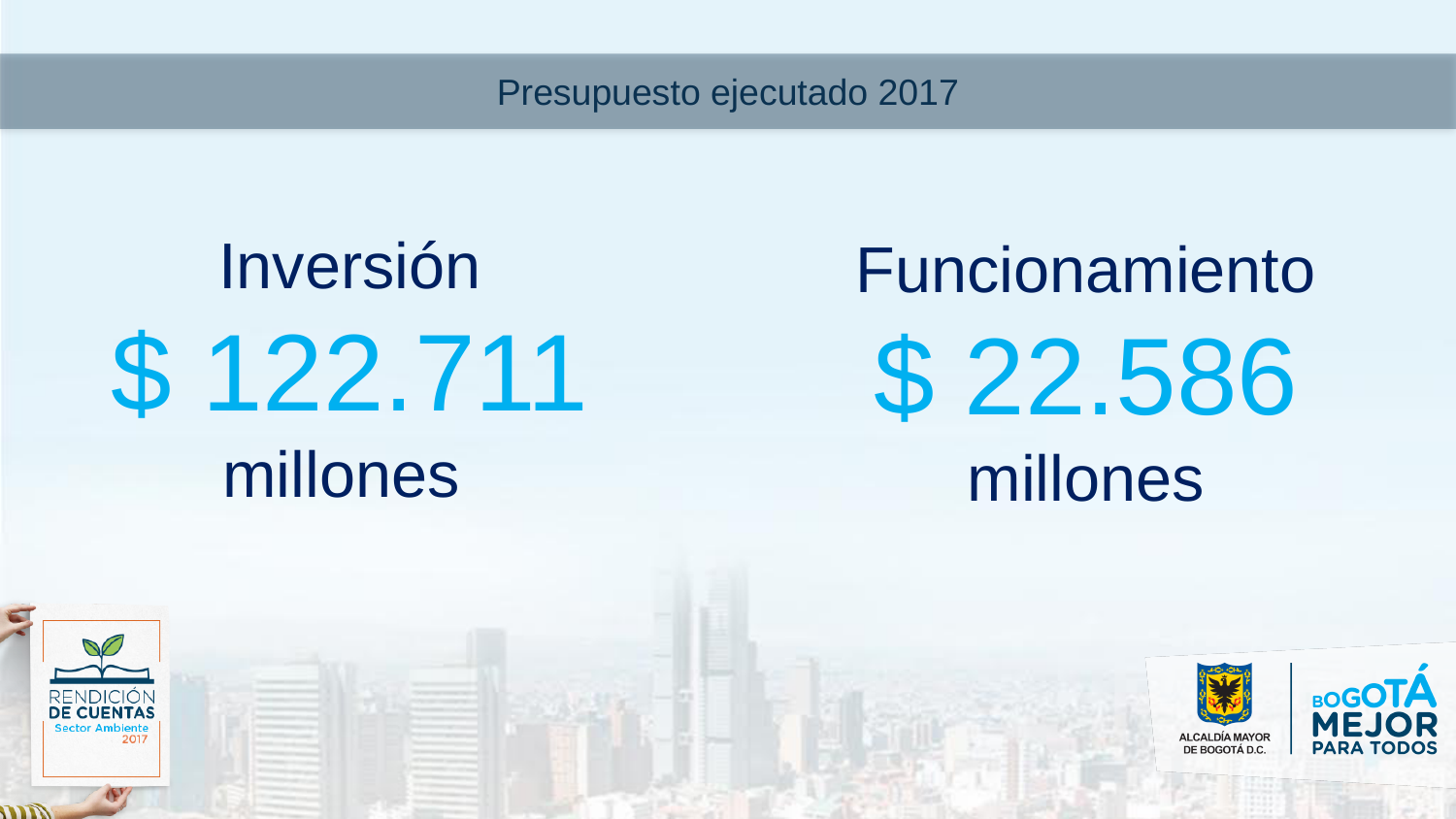

Presupuesto ejecutado 2017
Inversión
 $ 122.711
millones
Funcionamiento
$ 22.586 millones